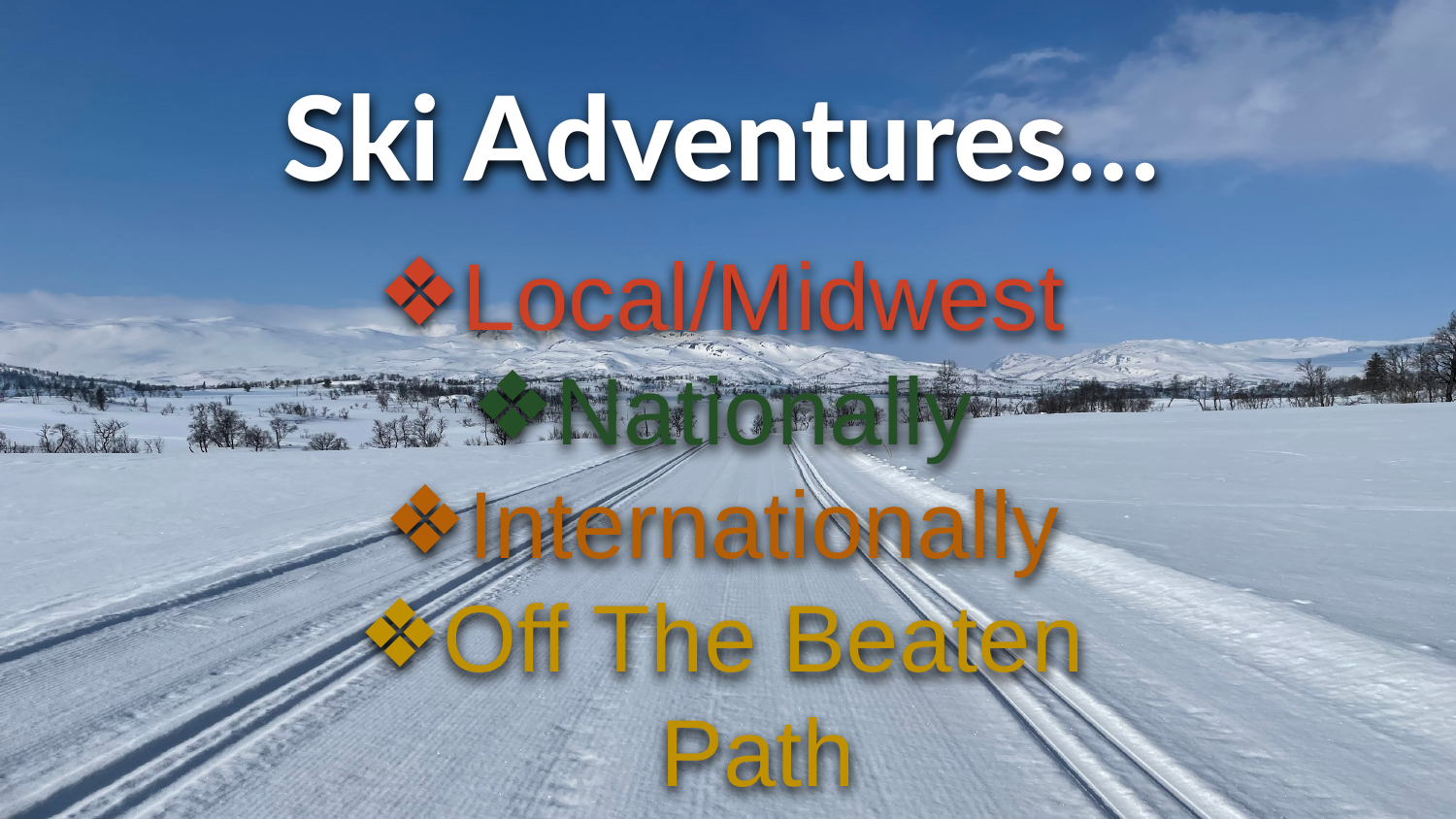

# Ski Adventures…

Local/Midwest
Nationally
Internationally
Off The Beaten Path